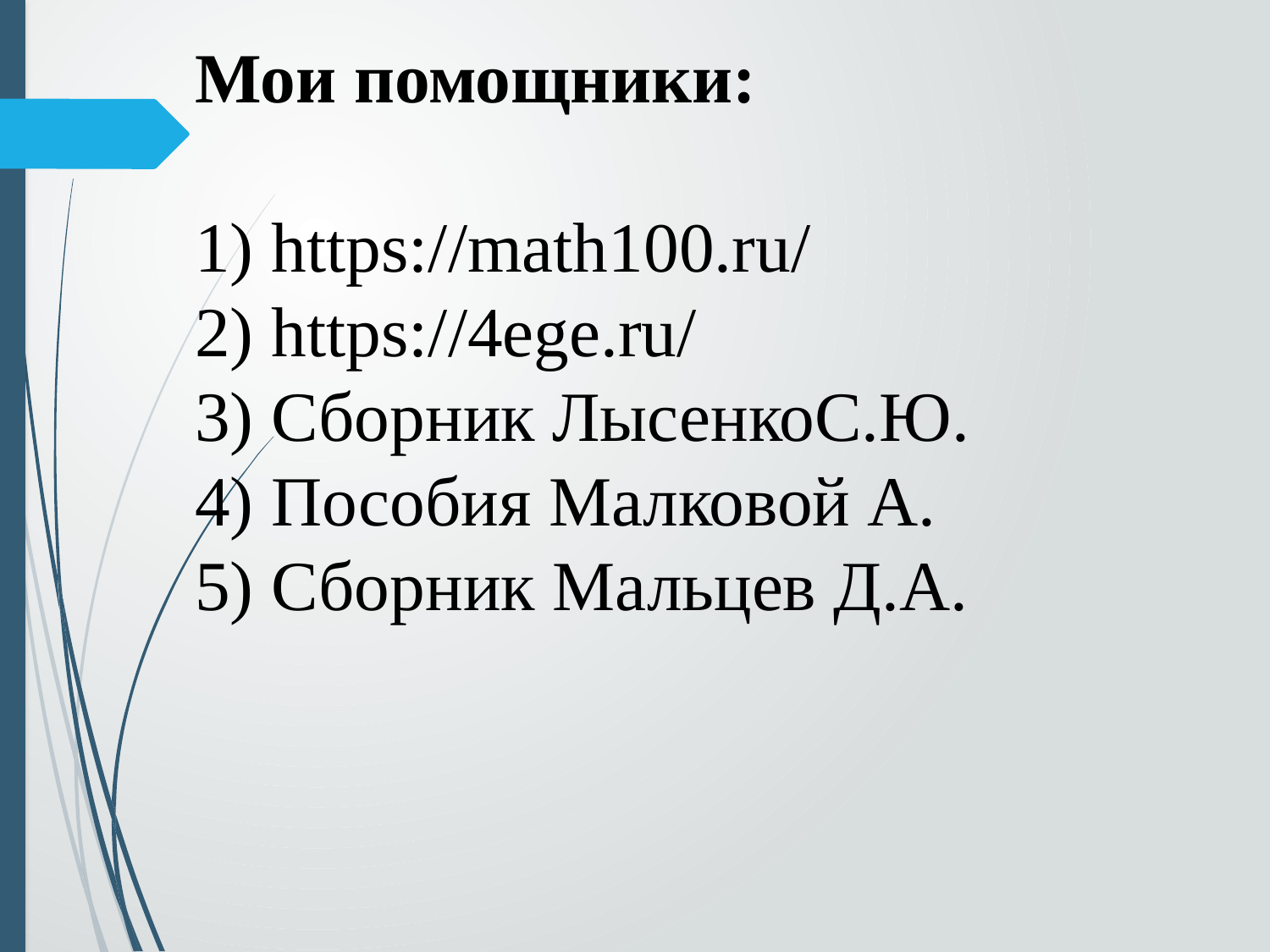

# Мои помощники: 1) https://math100.ru/ 2) https://4ege.ru/ 3) Сборник ЛысенкоС.Ю. 4) Пособия Малковой А. 5) Сборник Мальцев Д.А.